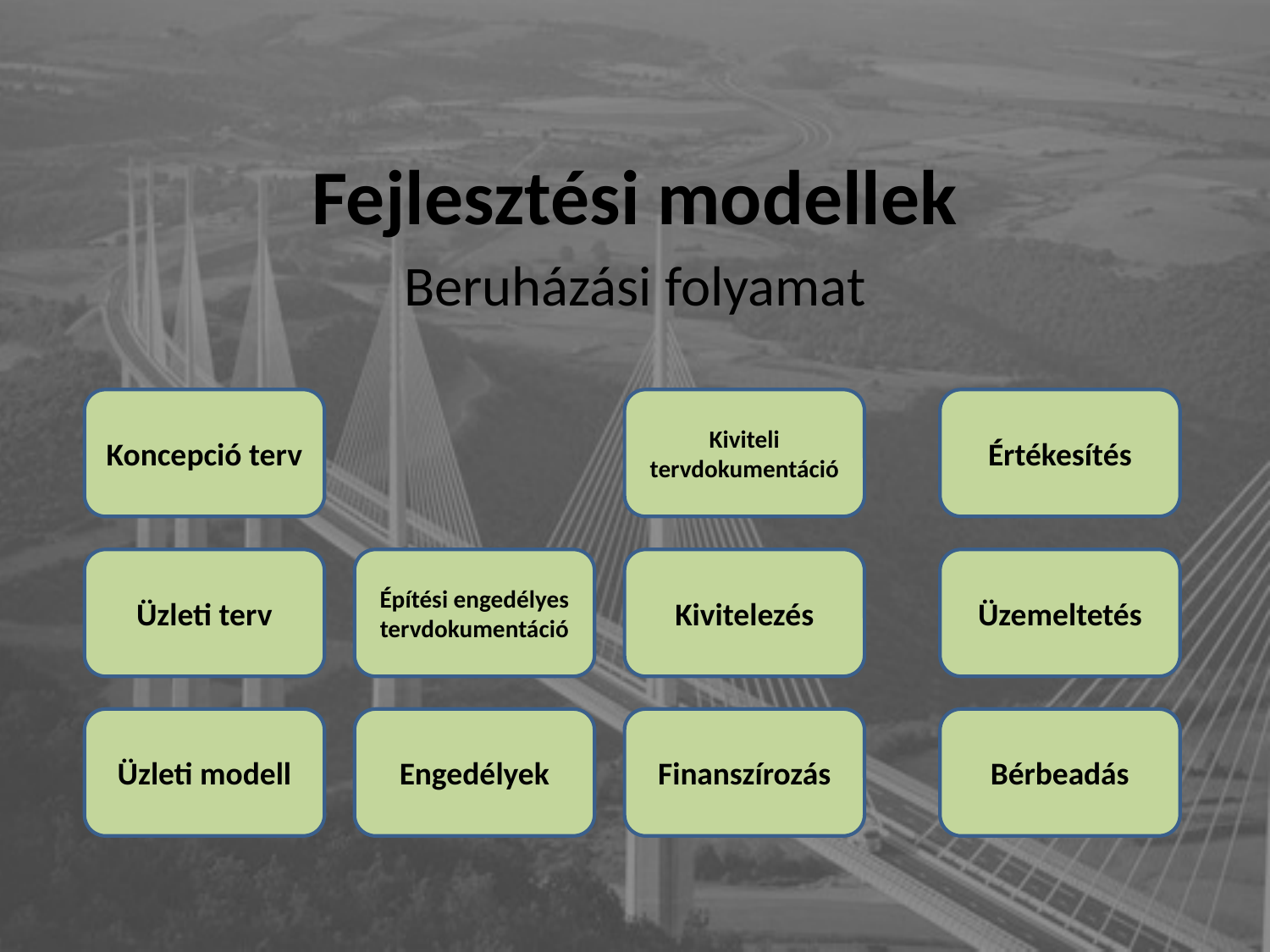

# Fejlesztési modellek
Beruházási folyamat
Koncepció terv
Kiviteli tervdokumentáció
Értékesítés
Üzleti terv
Építési engedélyes tervdokumentáció
Kivitelezés
Üzemeltetés
Üzleti modell
Engedélyek
Finanszírozás
Bérbeadás